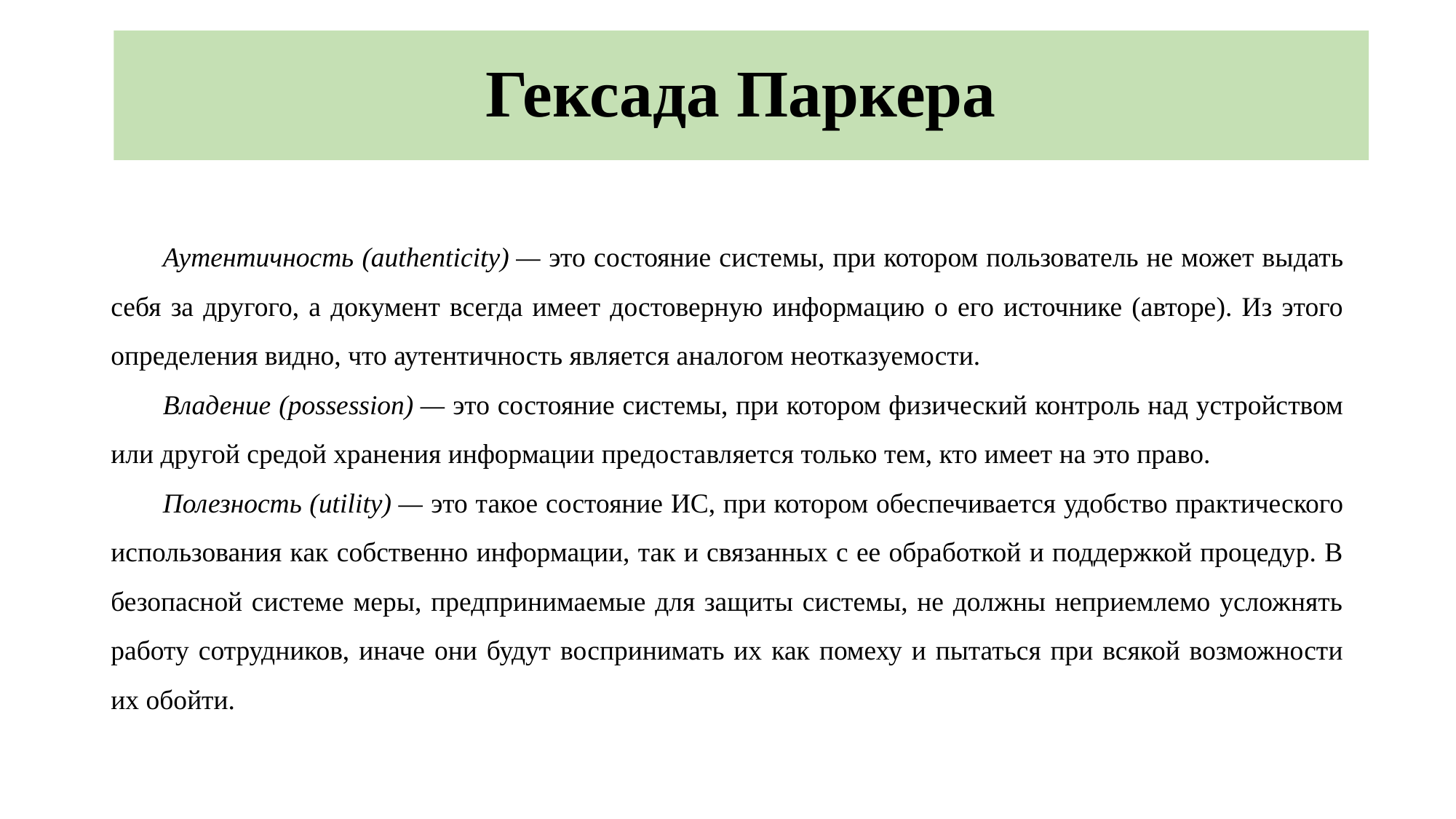

# Гексада Паркера
Аутентичность (authenticity) — это состояние системы, при котором пользователь не может выдать себя за другого, а документ всегда имеет достоверную информацию о его источнике (авторе). Из этого определения видно, что аутентичность является аналогом неотказуемости.
Владение (possession) — это состояние системы, при котором физический контроль над устройством или другой средой хранения информации предоставляется только тем, кто имеет на это право.
Полезность (utility) — это такое состояние ИС, при котором обеспечивается удобство практического использования как собственно информации, так и связанных с ее обработкой и поддержкой процедур. В безопасной системе меры, предпринимаемые для защиты системы, не должны неприемлемо усложнять работу сотрудников, иначе они будут воспринимать их как помеху и пытаться при всякой возможности их обойти.